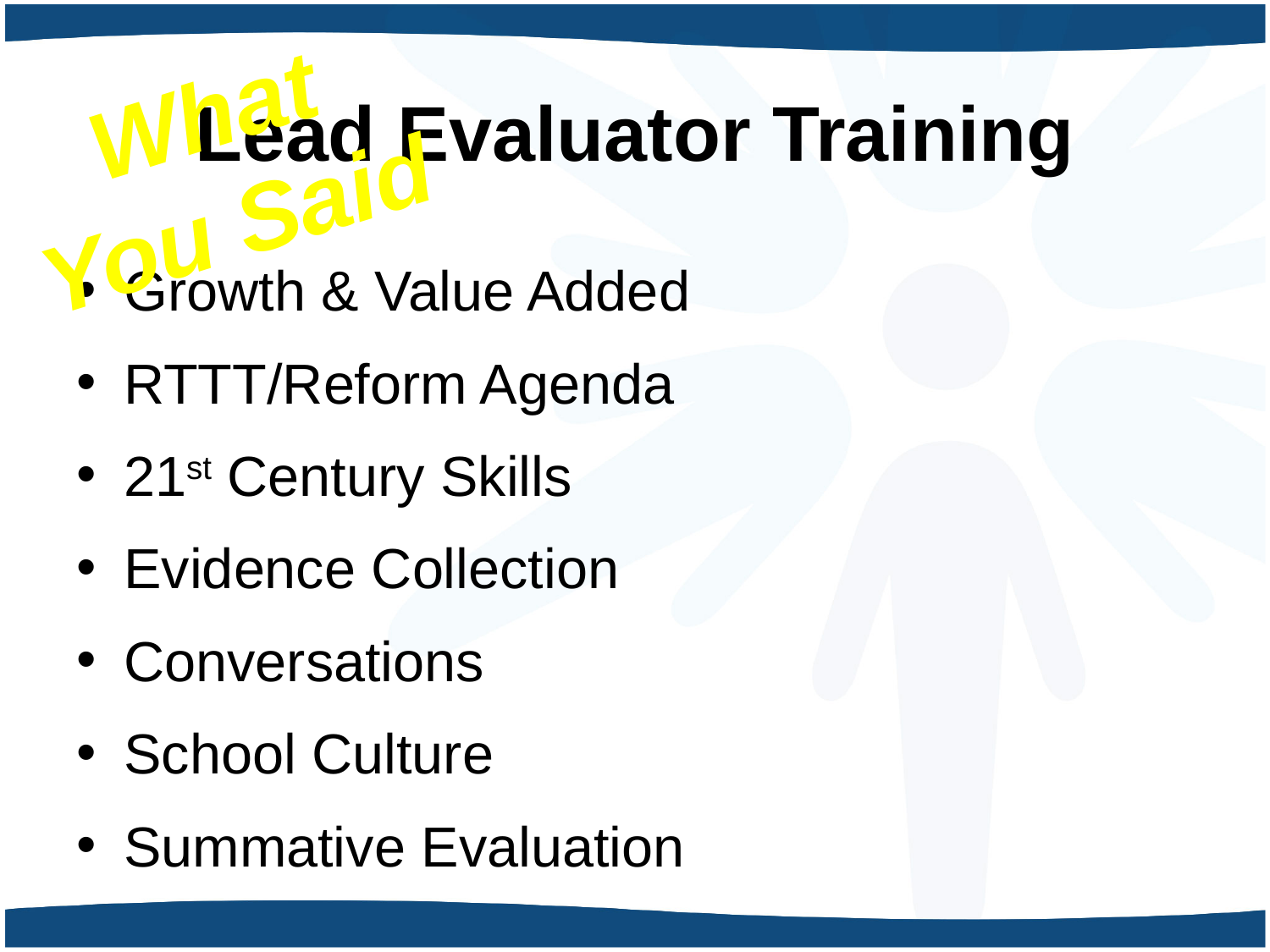

What You Said
# Lead Evaluator Training
Growth & Value Added
RTTT/Reform Agenda
21st Century Skills
Evidence Collection
Conversations
School Culture
Summative Evaluation